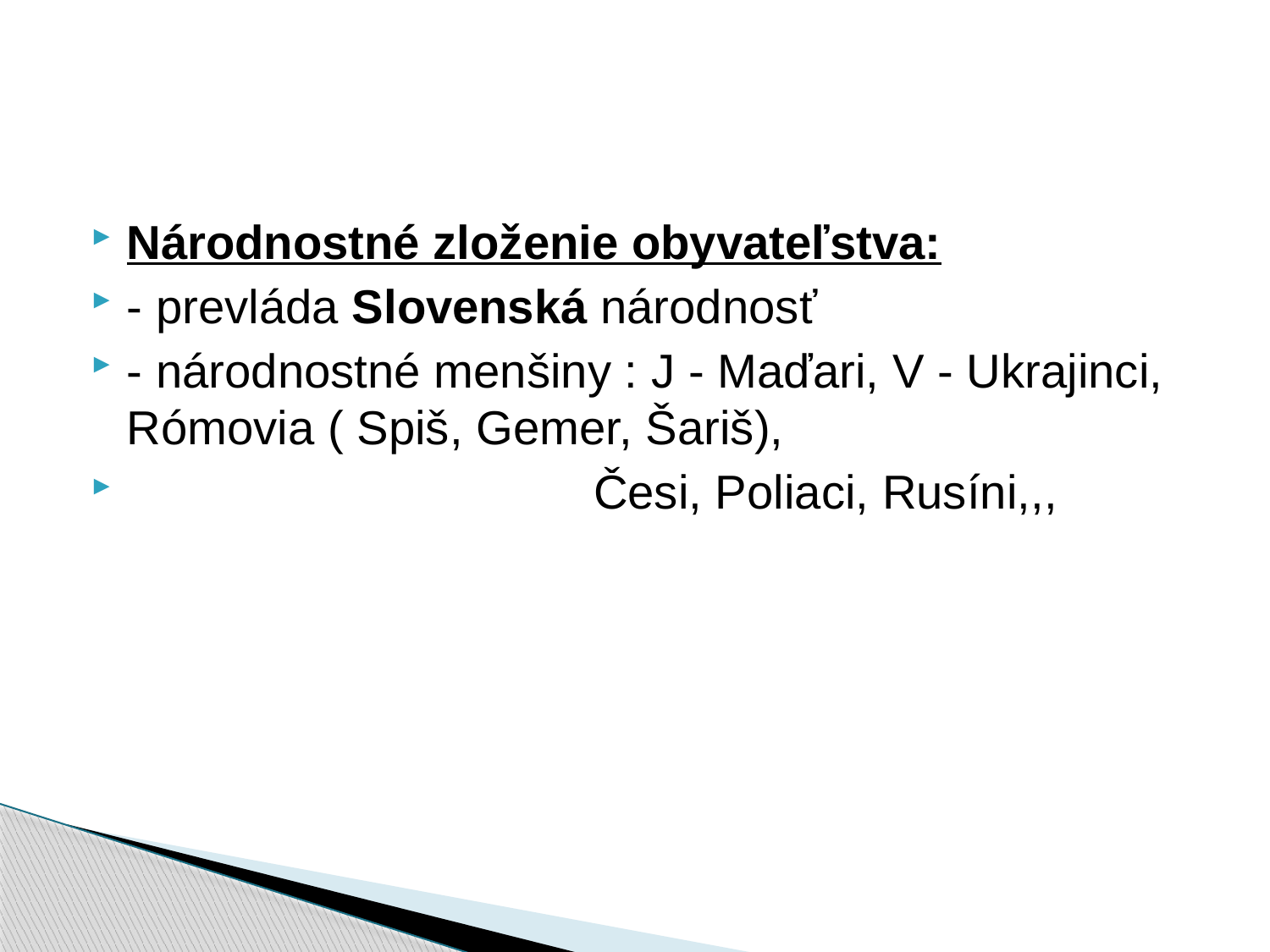

#
Národnostné zloženie obyvateľstva:
- prevláda Slovenská národnosť
- národnostné menšiny : J - Maďari, V - Ukrajinci, Rómovia ( Spiš, Gemer, Šariš),
                                   Česi, Poliaci, Rusíni,,,